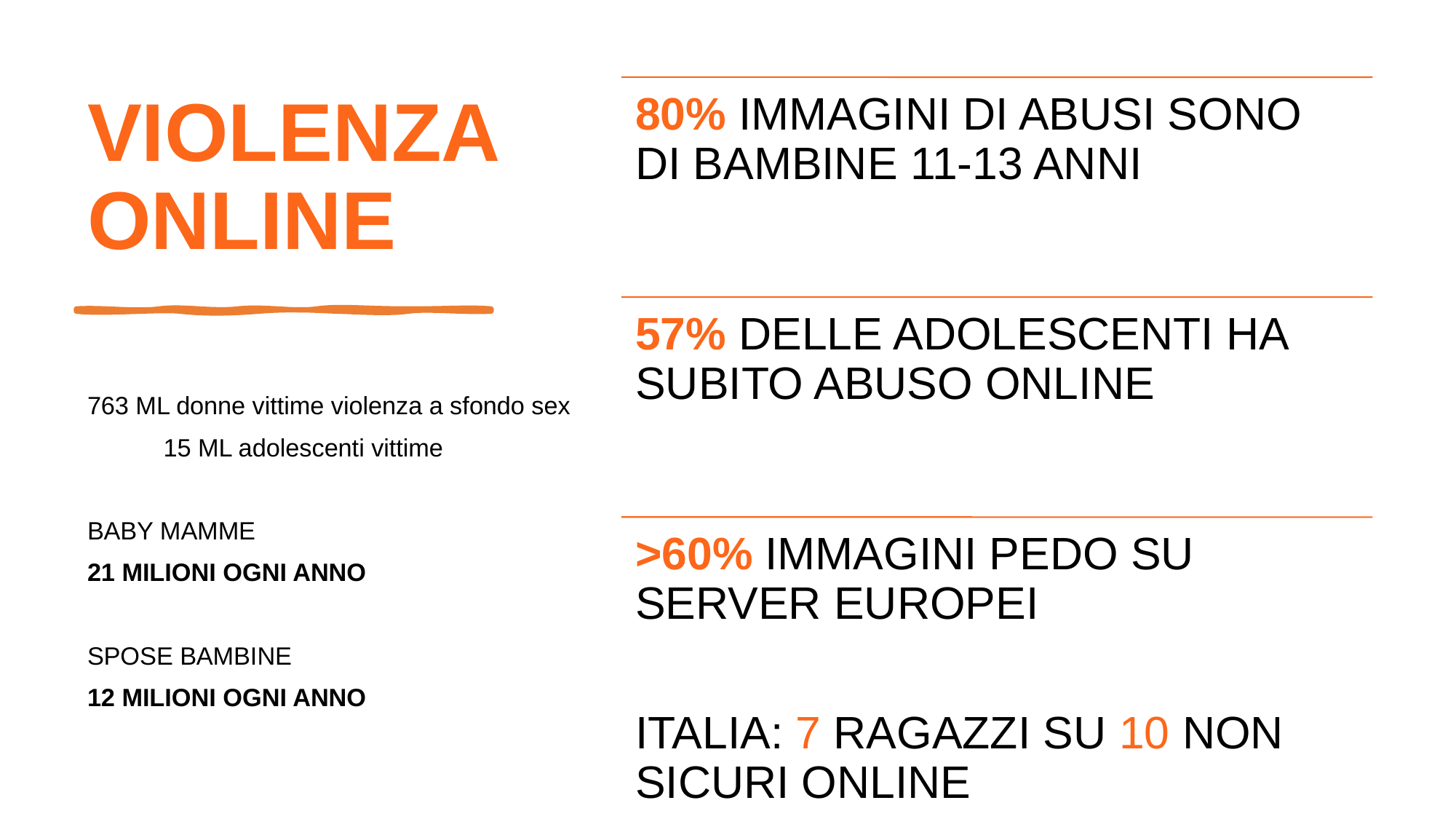

# VIOLENZA ONLINE
80% IMMAGINI DI ABUSI SONO DI BAMBINE 11-13 ANNI
57% DELLE ADOLESCENTI HA SUBITO ABUSO ONLINE
>60% IMMAGINI PEDO SU SERVER EUROPEI

ITALIA: 7 RAGAZZI SU 10 NON SICURI ONLINE

763 ML donne vittime violenza a sfondo sex
           15 ML adolescenti vittime

BABY MAMME
21 MILIONI OGNI ANNO

SPOSE BAMBINE
12 MILIONI OGNI ANNO